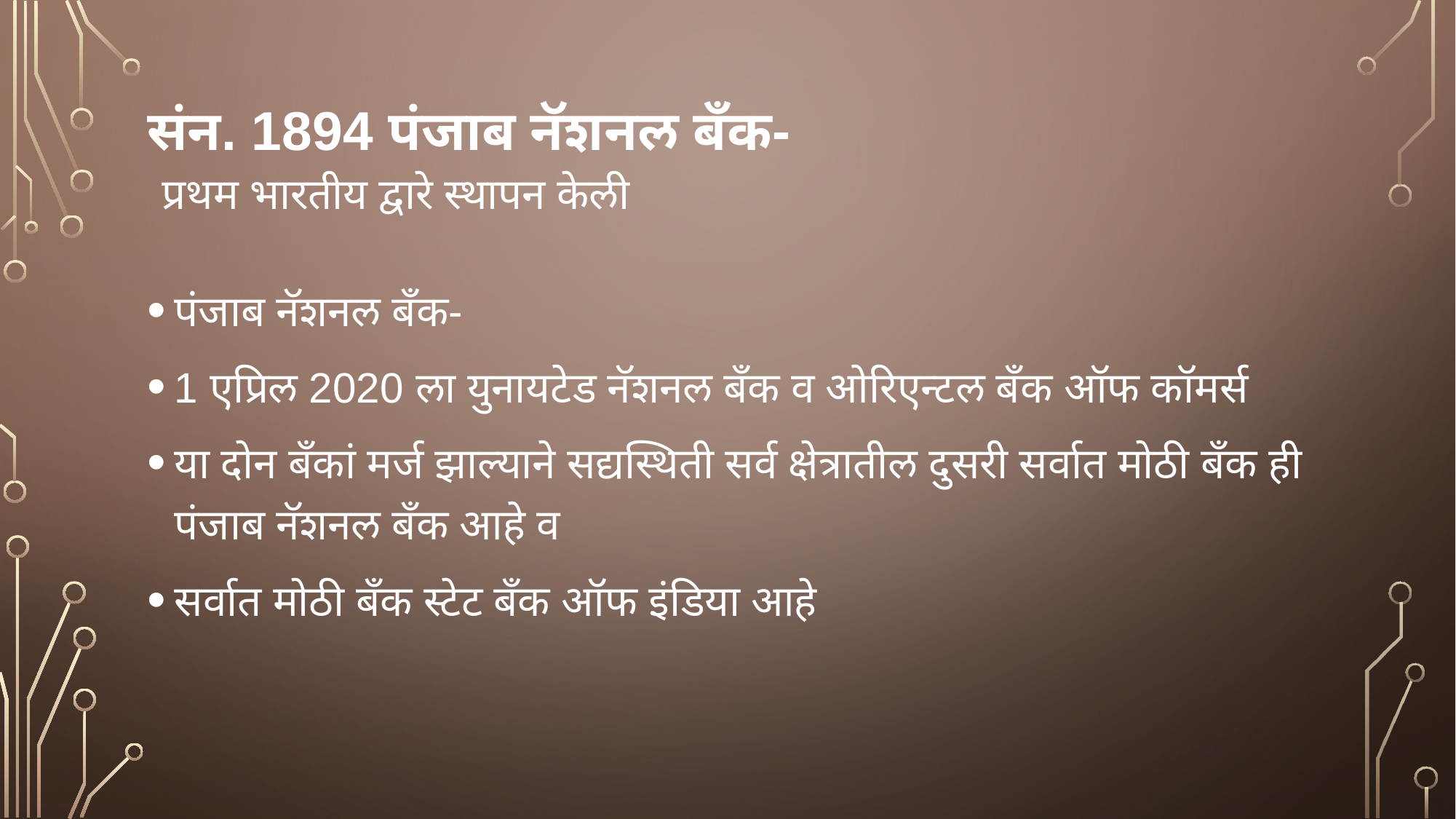

# संन. 1894 पंजाब नॅशनल बँक- प्रथम भारतीय द्वारे स्थापन केली
पंजाब नॅशनल बँक-
1 एप्रिल 2020 ला युनायटेड नॅशनल बँक व ओरिएन्टल बँक ऑफ कॉमर्स
या दोन बँकां मर्ज झाल्याने सद्यस्थिती सर्व क्षेत्रातील दुसरी सर्वात मोठी बँक ही पंजाब नॅशनल बँक आहे व
सर्वात मोठी बँक स्टेट बँक ऑफ इंडिया आहे